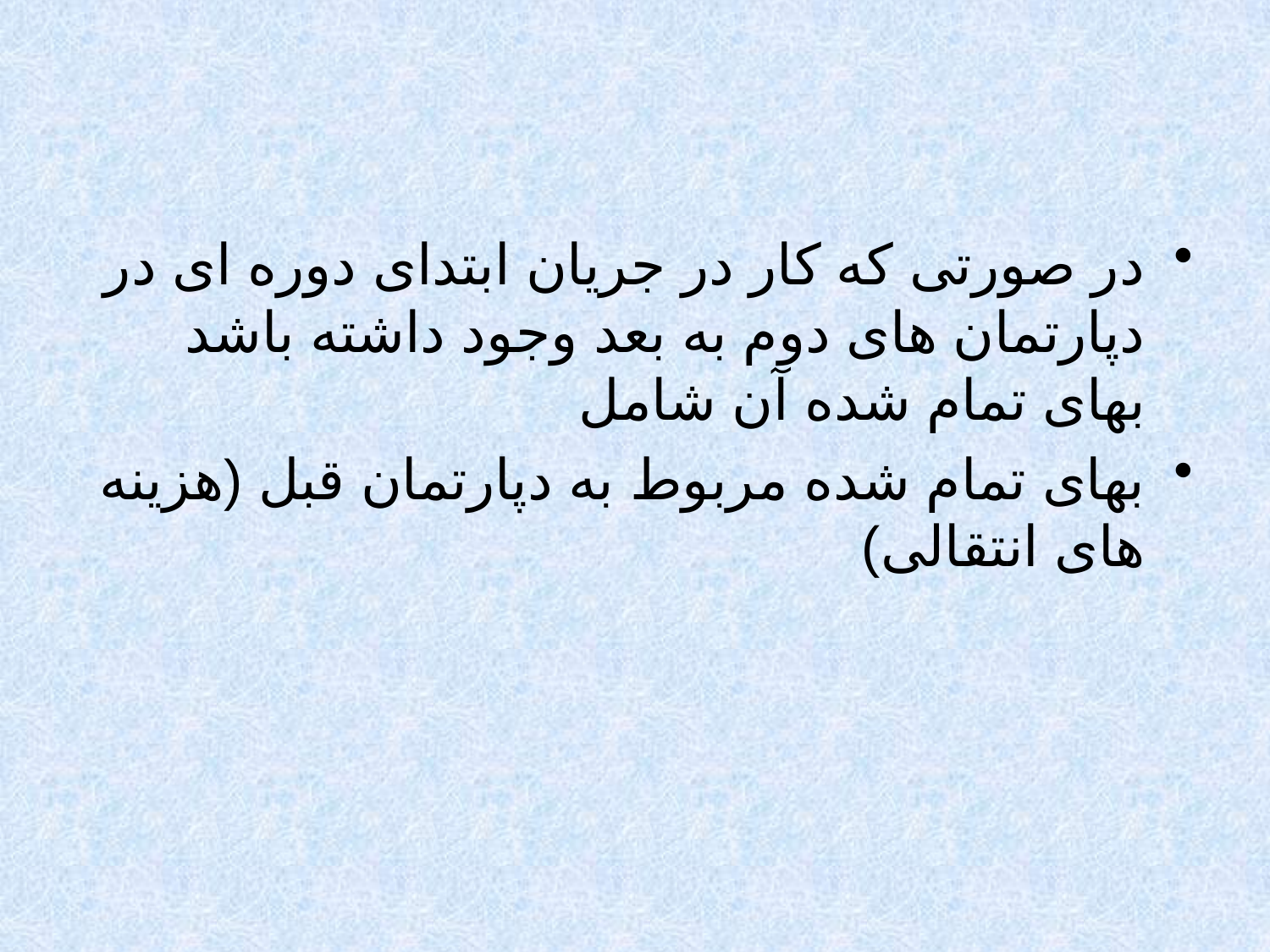

#
در صورتی که کار در جریان ابتدای دوره ای در دپارتمان های دوم به بعد وجود داشته باشد بهای تمام شده آن شامل
بهای تمام شده مربوط به دپارتمان قبل (هزینه های انتقالی)